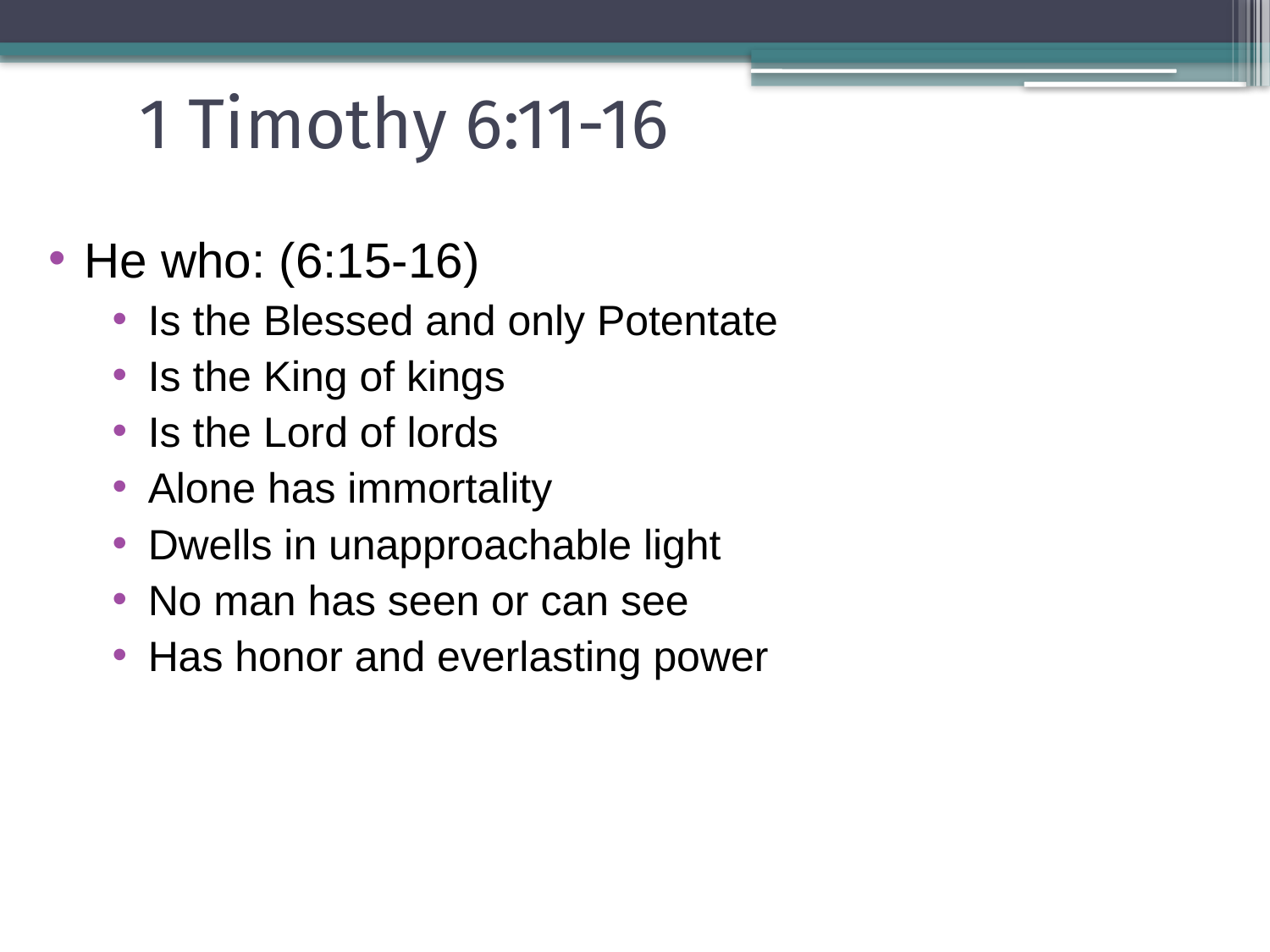

# 1 Timothy 6:11-16
He who: (6:15-16)
Is the Blessed and only Potentate
Is the King of kings
Is the Lord of lords
Alone has immortality
Dwells in unapproachable light
No man has seen or can see
Has honor and everlasting power